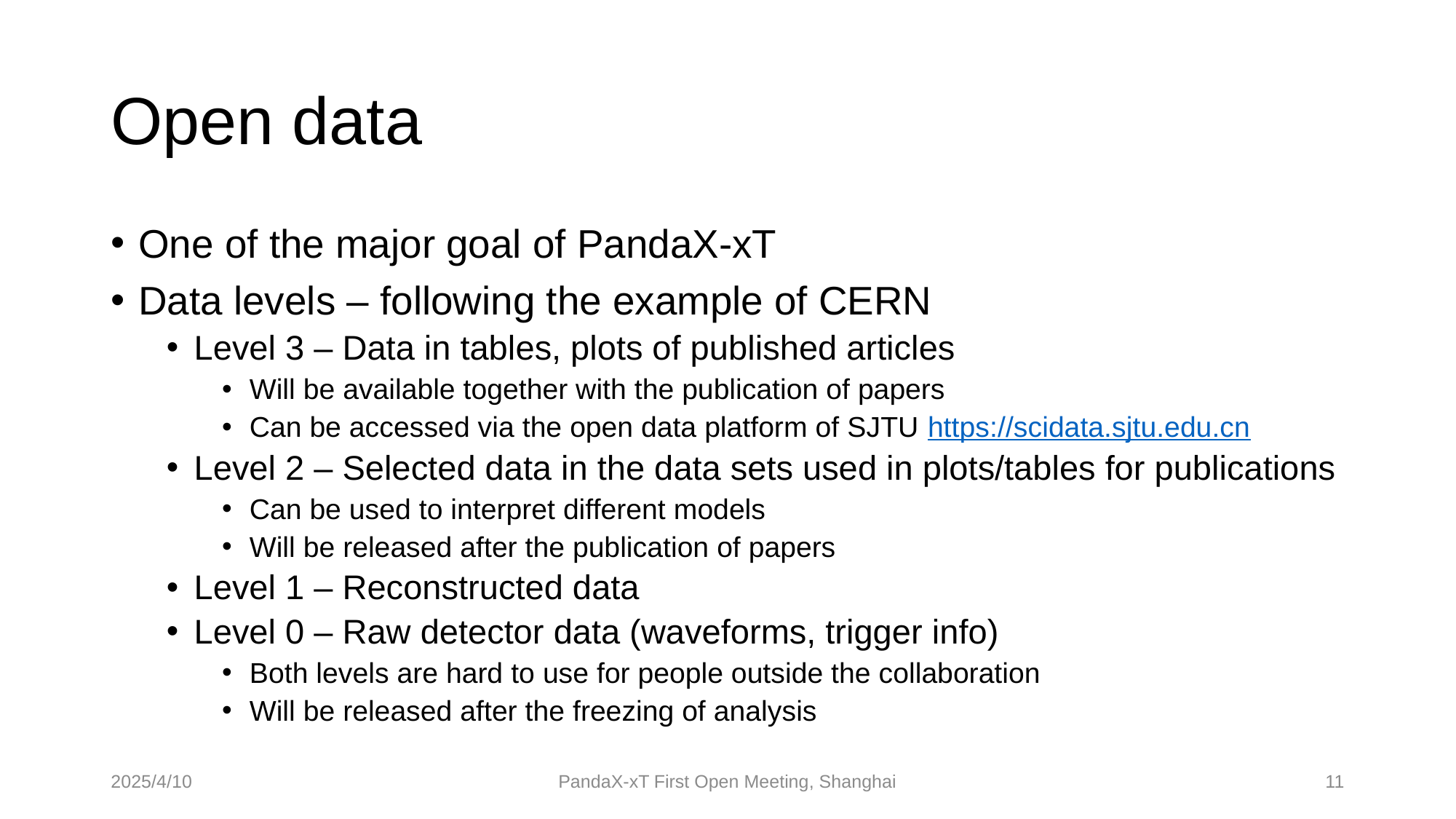

# Open data
One of the major goal of PandaX-xT
Data levels – following the example of CERN
Level 3 – Data in tables, plots of published articles
Will be available together with the publication of papers
Can be accessed via the open data platform of SJTU https://scidata.sjtu.edu.cn
Level 2 – Selected data in the data sets used in plots/tables for publications
Can be used to interpret different models
Will be released after the publication of papers
Level 1 – Reconstructed data
Level 0 – Raw detector data (waveforms, trigger info)
Both levels are hard to use for people outside the collaboration
Will be released after the freezing of analysis
2025/4/10
PandaX-xT First Open Meeting, Shanghai
11